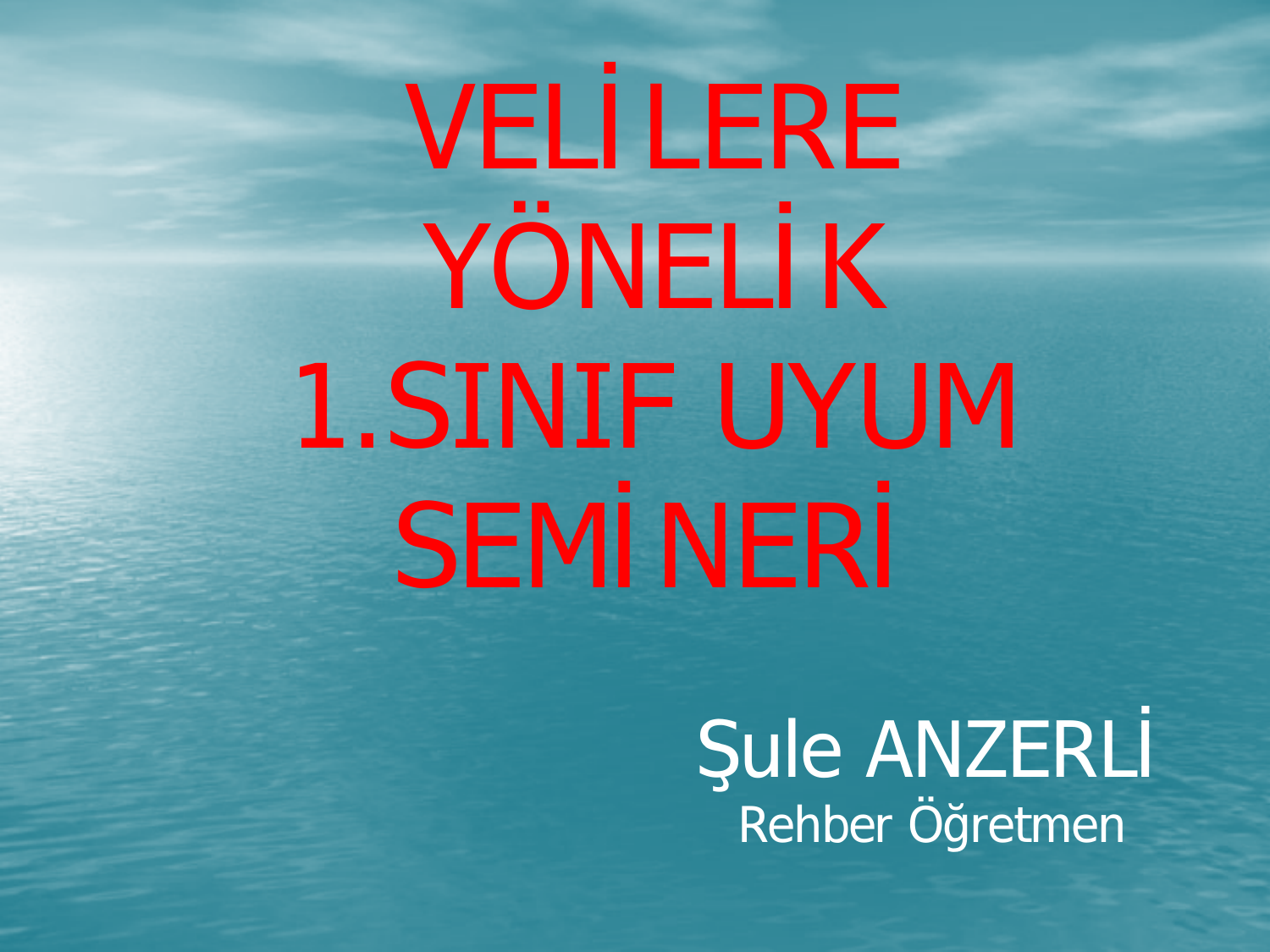

VELİLERE YÖNELİK
1.SINIF UYUM SEMİNERİ

Şule ANZERLİ
Rehber Öğretmen